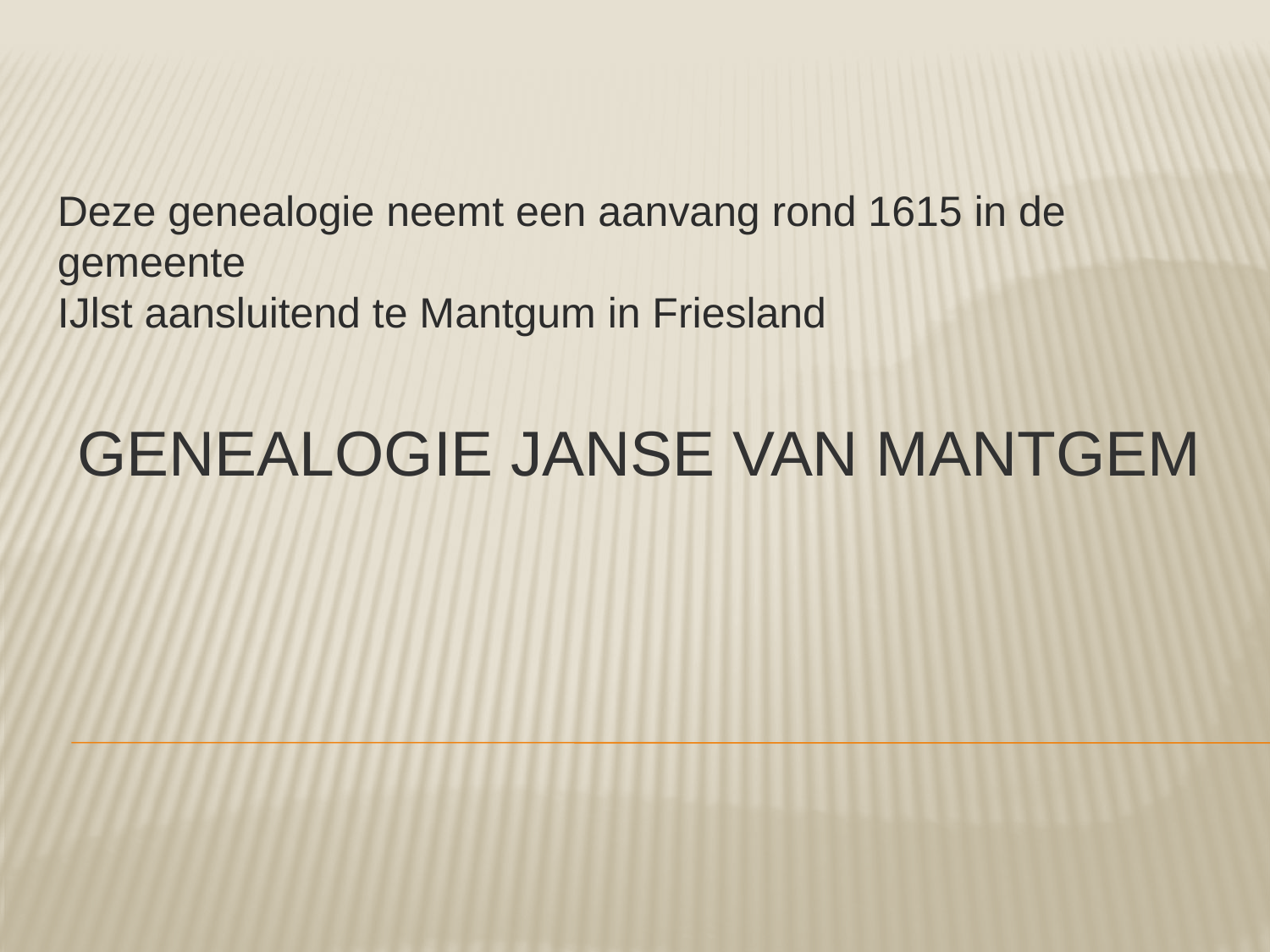

Deze genealogie neemt een aanvang rond 1615 in de gemeente
IJlst aansluitend te Mantgum in Friesland
# Genealogie Janse van Mantgem